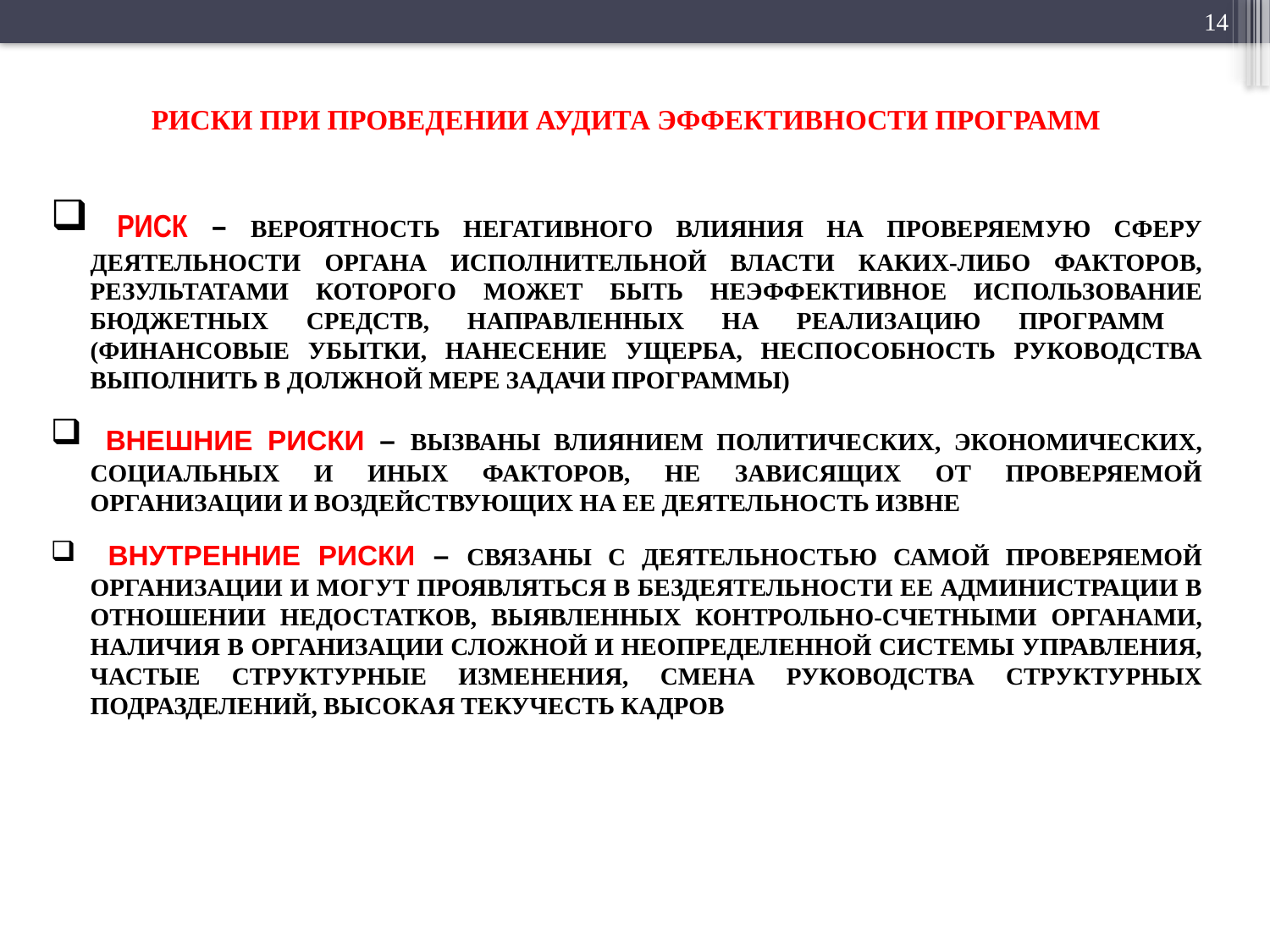

14
РИСКИ ПРИ ПРОВЕДЕНИИ АУДИТА ЭФФЕКТИВНОСТИ ПРОГРАММ
 РИСК – ВЕРОЯТНОСТЬ НЕГАТИВНОГО ВЛИЯНИЯ НА ПРОВЕРЯЕМУЮ СФЕРУ ДЕЯТЕЛЬНОСТИ ОРГАНА ИСПОЛНИТЕЛЬНОЙ ВЛАСТИ КАКИХ-ЛИБО ФАКТОРОВ, РЕЗУЛЬТАТАМИ КОТОРОГО МОЖЕТ БЫТЬ НЕЭФФЕКТИВНОЕ ИСПОЛЬЗОВАНИЕ БЮДЖЕТНЫХ СРЕДСТВ, НАПРАВЛЕННЫХ НА РЕАЛИЗАЦИЮ ПРОГРАММ  (ФИНАНСОВЫЕ УБЫТКИ, НАНЕСЕНИЕ УЩЕРБА, НЕСПОСОБНОСТЬ РУКОВОДСТВА ВЫПОЛНИТЬ В ДОЛЖНОЙ МЕРЕ ЗАДАЧИ ПРОГРАММЫ)
 ВНЕШНИЕ РИСКИ – ВЫЗВАНЫ ВЛИЯНИЕМ ПОЛИТИЧЕСКИХ, ЭКОНОМИЧЕСКИХ, СОЦИАЛЬНЫХ И ИНЫХ ФАКТОРОВ, НЕ ЗАВИСЯЩИХ ОТ ПРОВЕРЯЕМОЙ ОРГАНИЗАЦИИ И ВОЗДЕЙСТВУЮЩИХ НА ЕЕ ДЕЯТЕЛЬНОСТЬ ИЗВНЕ
 ВНУТРЕННИЕ РИСКИ – СВЯЗАНЫ С ДЕЯТЕЛЬНОСТЬЮ САМОЙ ПРОВЕРЯЕМОЙ ОРГАНИЗАЦИИ И МОГУТ ПРОЯВЛЯТЬСЯ В БЕЗДЕЯТЕЛЬНОСТИ ЕЕ АДМИНИСТРАЦИИ В ОТНОШЕНИИ НЕДОСТАТКОВ, ВЫЯВЛЕННЫХ КОНТРОЛЬНО-СЧЕТНЫМИ ОРГАНАМИ, НАЛИЧИЯ В ОРГАНИЗАЦИИ СЛОЖНОЙ И НЕОПРЕДЕЛЕННОЙ СИСТЕМЫ УПРАВЛЕНИЯ, ЧАСТЫЕ СТРУКТУРНЫЕ ИЗМЕНЕНИЯ, СМЕНА РУКОВОДСТВА СТРУКТУРНЫХ ПОДРАЗДЕЛЕНИЙ, ВЫСОКАЯ ТЕКУЧЕСТЬ КАДРОВ